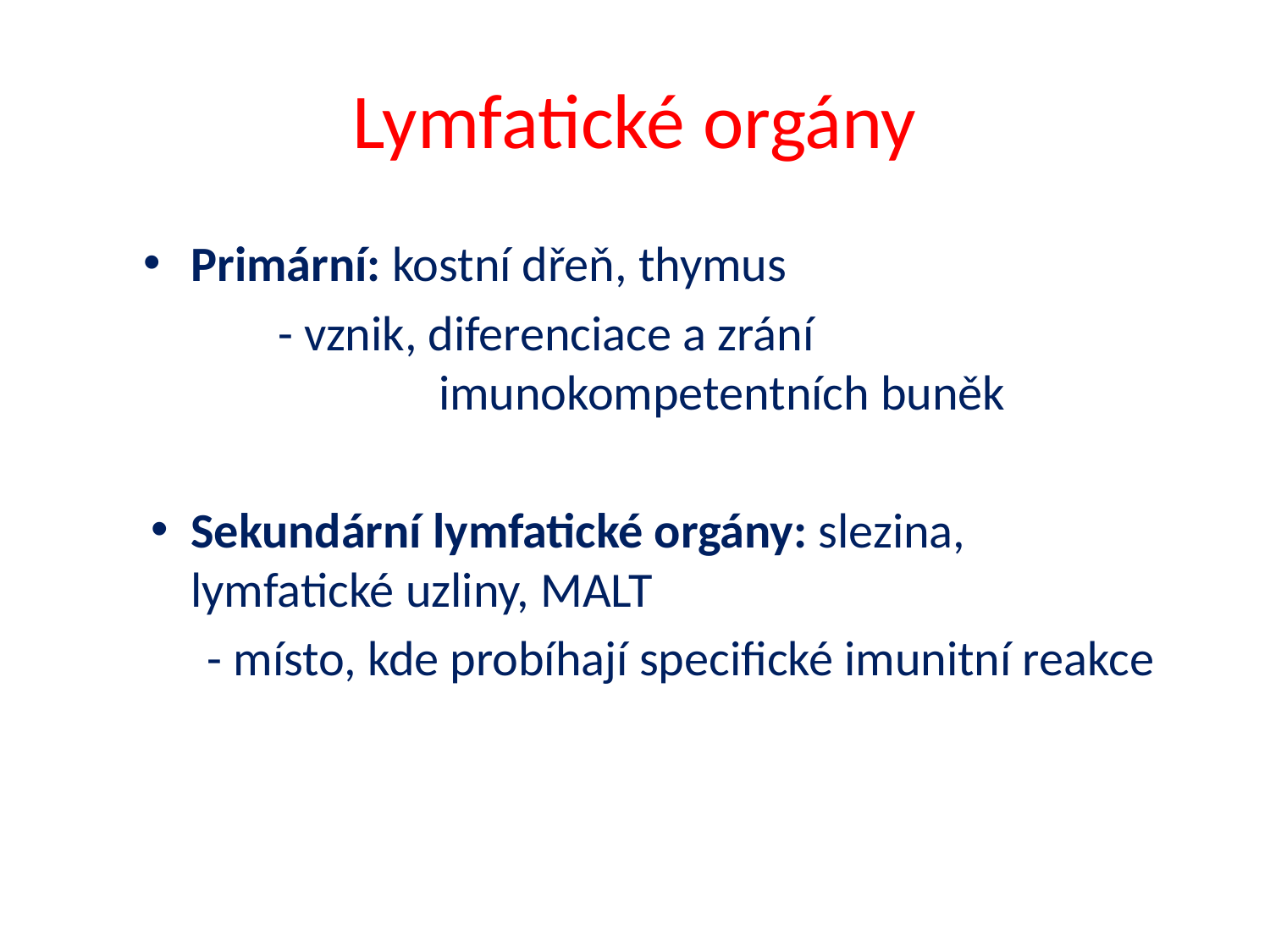

# Lymfatické orgány
Primární: kostní dřeň, thymus
	- vznik, diferenciace a zrání   	 			   imunokompetentních buněk

Sekundární lymfatické orgány: slezina, 	lymfatické uzliny, MALT
     - místo, kde probíhají specifické imunitní reakce